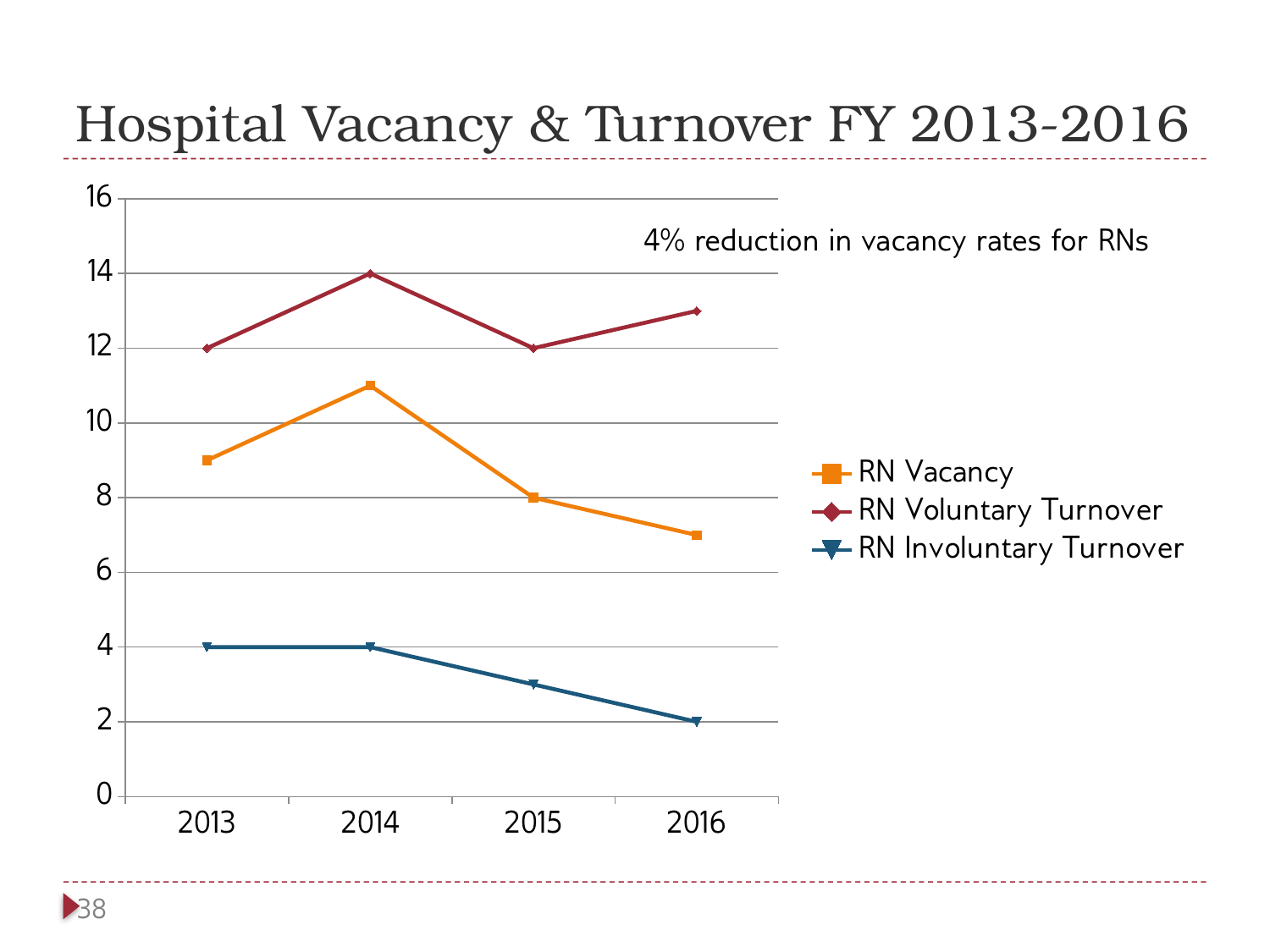

# Hospital Vacancy & Turnover FY 2013-2016

### Chart

| Category | RN Vacancy  | RN Voluntary Turnover | RN Involuntary Turnover |
|---|---|---|---|
| 2013 | 9.0 | 12.0 | 4.0 |
| 2014 | 11.0 | 14.0 | 4.0 |
| 2015 | 8.0 | 12.0 | 3.0 |
| 2016 | 7.0 | 13.0 | 2.0 |
4% reduction in vacancy rates for RNs